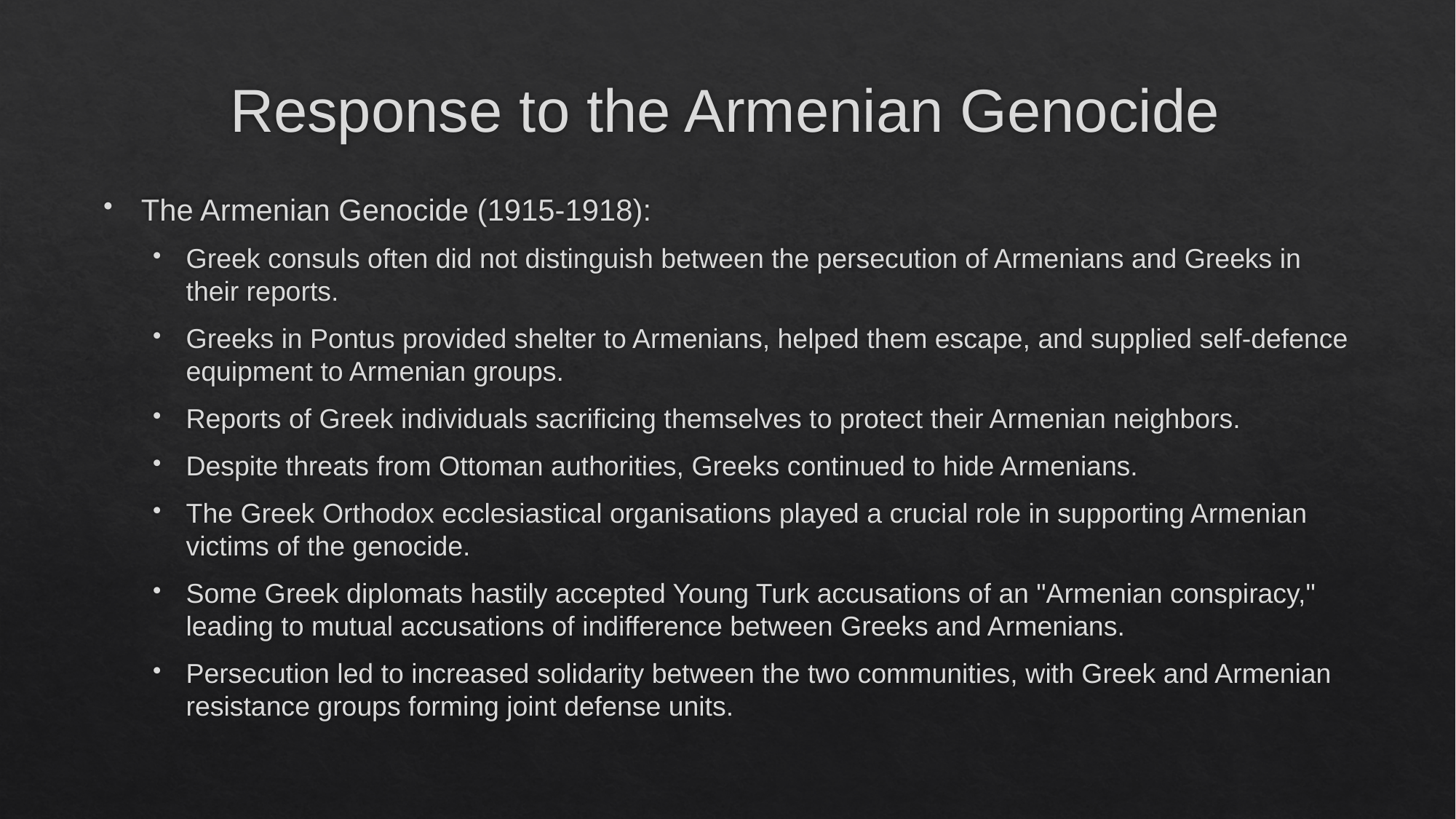

# Response to the Armenian Genocide
The Armenian Genocide (1915-1918):
Greek consuls often did not distinguish between the persecution of Armenians and Greeks in their reports.
Greeks in Pontus provided shelter to Armenians, helped them escape, and supplied self-defence equipment to Armenian groups.
Reports of Greek individuals sacrificing themselves to protect their Armenian neighbors.
Despite threats from Ottoman authorities, Greeks continued to hide Armenians.
The Greek Orthodox ecclesiastical organisations played a crucial role in supporting Armenian victims of the genocide.
Some Greek diplomats hastily accepted Young Turk accusations of an "Armenian conspiracy," leading to mutual accusations of indifference between Greeks and Armenians.
Persecution led to increased solidarity between the two communities, with Greek and Armenian resistance groups forming joint defense units.